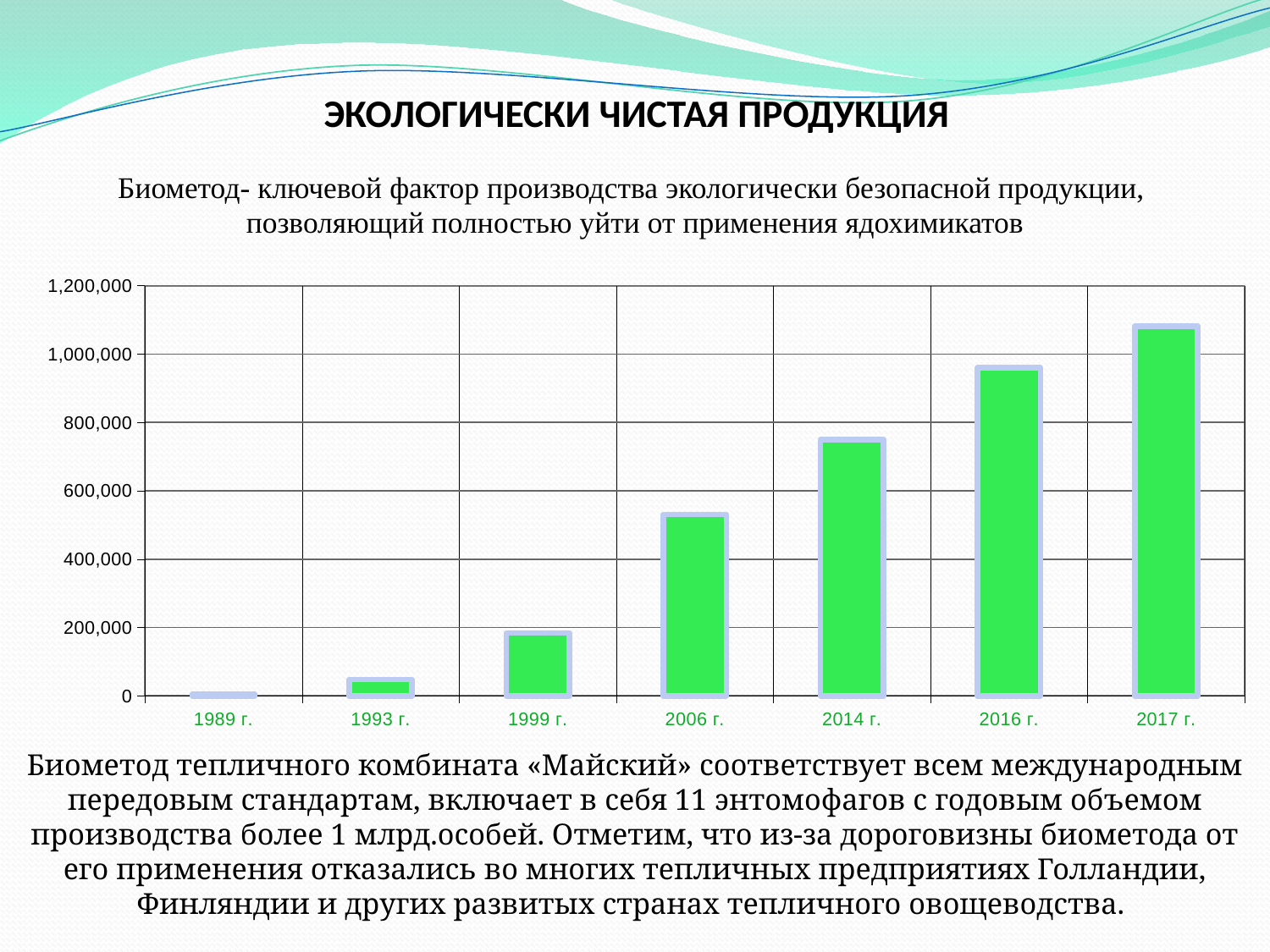

# ЭКОЛОГИЧЕСКИ ЧИСТАЯ ПРОДУКЦИЯ
Биометод- ключевой фактор производства экологически безопасной продукции,
позволяющий полностью уйти от применения ядохимикатов

### Chart

| Category | т.шт. |
|---|---|
| 1989 г. | 4811.0 |
| 1993 г. | 47959.0 |
| 1999 г. | 183638.0 |
| 2006 г. | 531136.0 |
| 2014 г. | 750000.0 |
| 2016 г. | 960000.0 |
| 2017 г. | 1082000.0 |
Биометод тепличного комбината «Майский» соответствует всем международным передовым стандартам, включает в себя 11 энтомофагов с годовым объемом производства более 1 млрд.особей. Отметим, что из-за дороговизны биометода от его применения отказались во многих тепличных предприятиях Голландии, Финляндии и других развитых странах тепличного овощеводства.